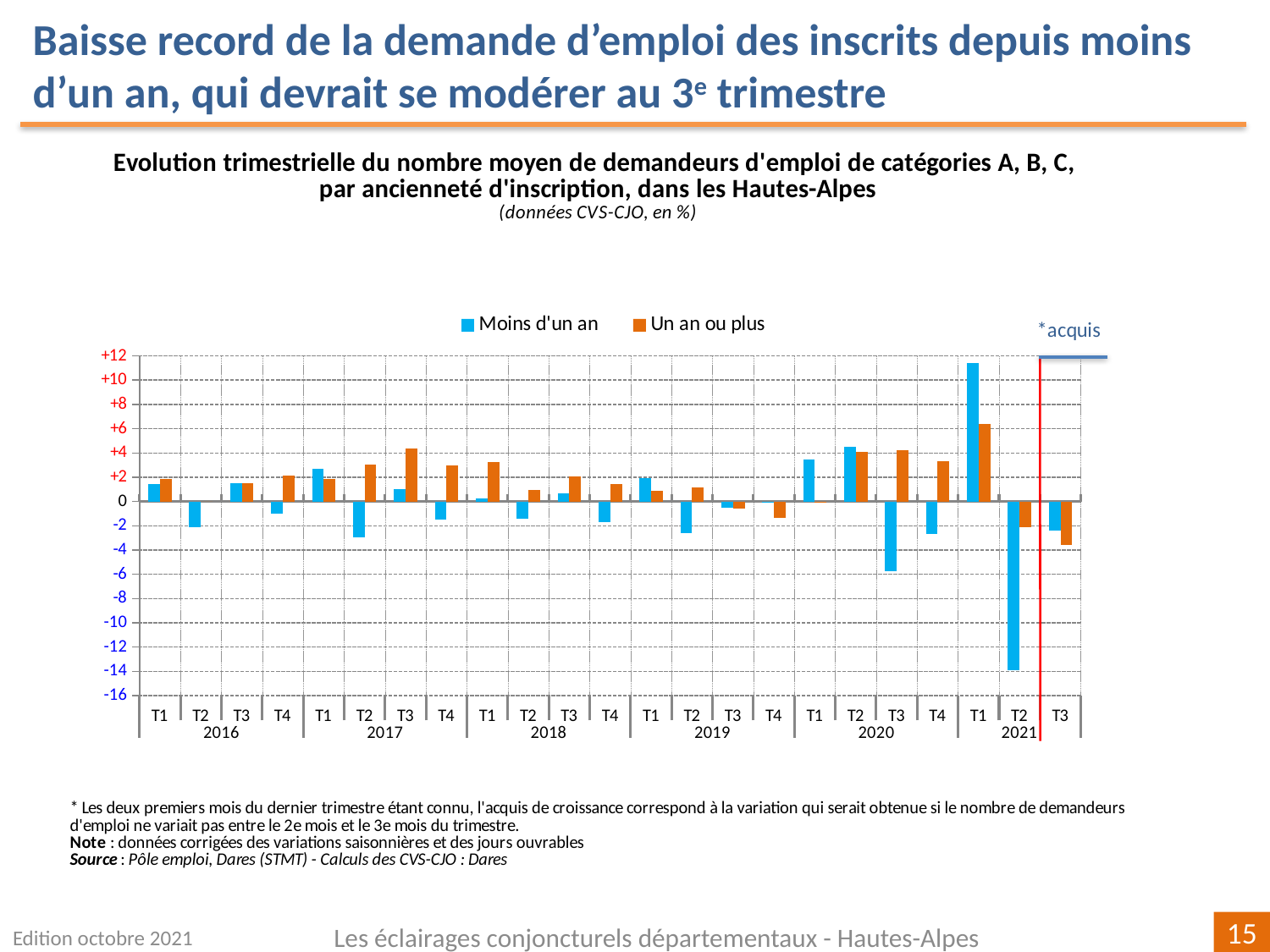

Baisse record de la demande d’emploi des inscrits depuis moins d’un an, qui devrait se modérer au 3e trimestre

### Chart

| Category |  |  |
|---|---|---|
| T1 | 1.441441441441449 | 1.870407481629921 |
| T2 | -2.131438721136769 | 0.0 |
| T3 | 1.5426497277676976 | 1.5081967213114833 |
| T4 | -0.9830205540661274 | 2.131782945736438 |
| T1 | 2.707581227436817 | 1.834282099936746 |
| T2 | -2.987697715289983 | 3.04347826086957 |
| T3 | 1.041666666666674 | 4.33996383363473 |
| T4 | -1.5239802779022926 | 3.004043905257081 |
| T1 | 0.2275830678197588 | 3.252944475602937 |
| T2 | -1.407811080835597 | 0.9234111895708663 |
| T3 | 0.690925840626444 | 2.0452099031216475 |
| T4 | -1.6925892040256296 | 1.4240506329114 |
| T1 | 1.9078641228478466 | 0.8840353614144592 |
| T2 | -2.602739726027392 | 1.1855670103092741 |
| T3 | -0.515705578996728 | -0.5603667855323402 |
| T4 | -0.09425070688029447 | -1.3831967213114749 |
| T1 | 3.4433962264150964 | -0.05194805194805863 |
| T2 | 4.514363885088923 | 4.106029106029108 |
| T3 | -5.715532286212921 | 4.243634548177733 |
| T4 | -2.6839426191577975 | 3.3045977011494143 |
| T1 | 11.412268188302432 | 6.397774687065372 |
| T2 | -13.913785744771667 | -2.09150326797386 |
| T3 | -2.379771938522557 | -3.5603026257231885 |
Edition octobre 2021
Les éclairages conjoncturels départementaux - Hautes-Alpes
15